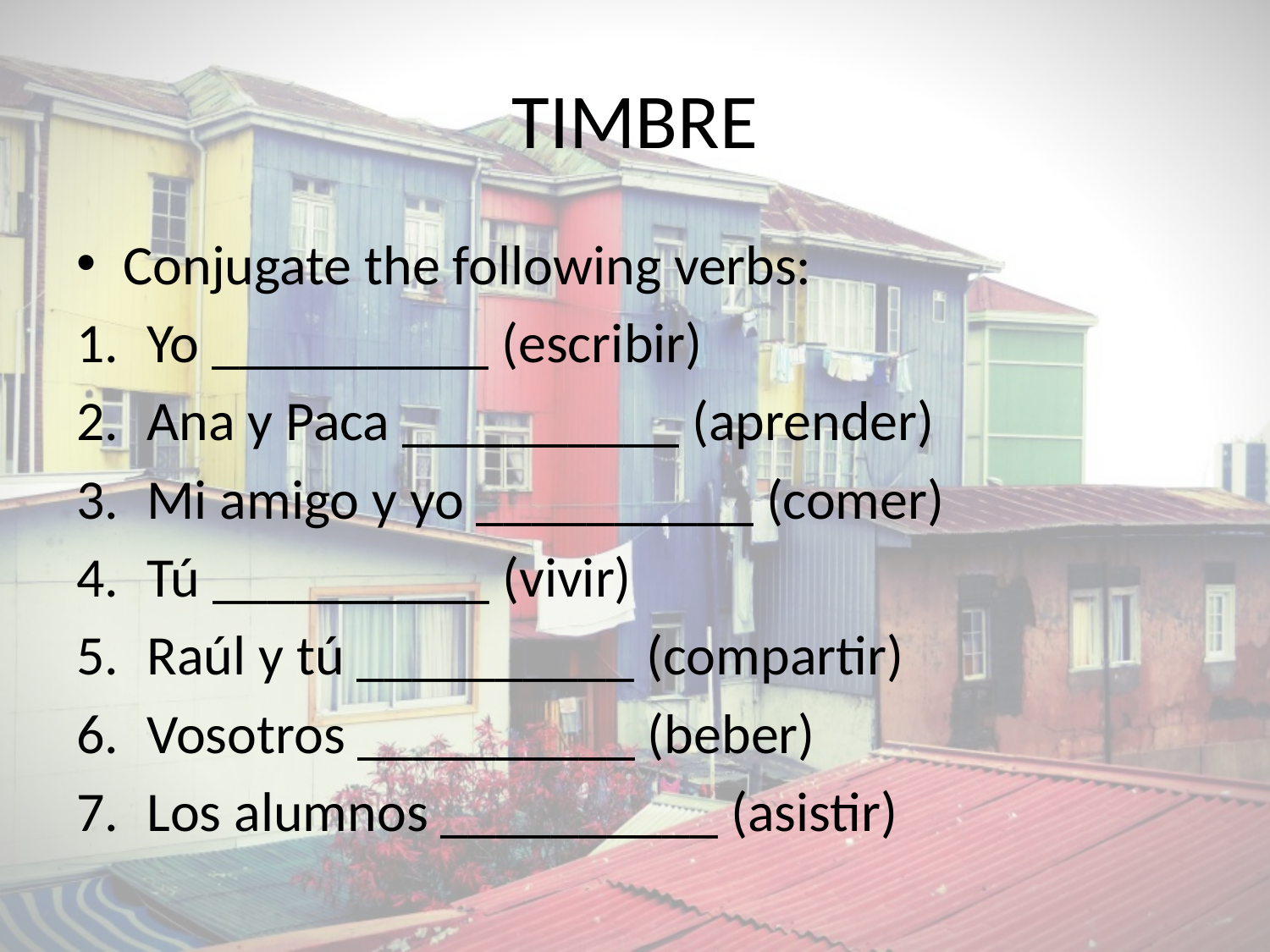

# TIMBRE
Conjugate the following verbs:
Yo __________ (escribir)
Ana y Paca __________ (aprender)
Mi amigo y yo __________ (comer)
Tú __________ (vivir)
Raúl y tú __________ (compartir)
Vosotros __________ (beber)
Los alumnos __________ (asistir)